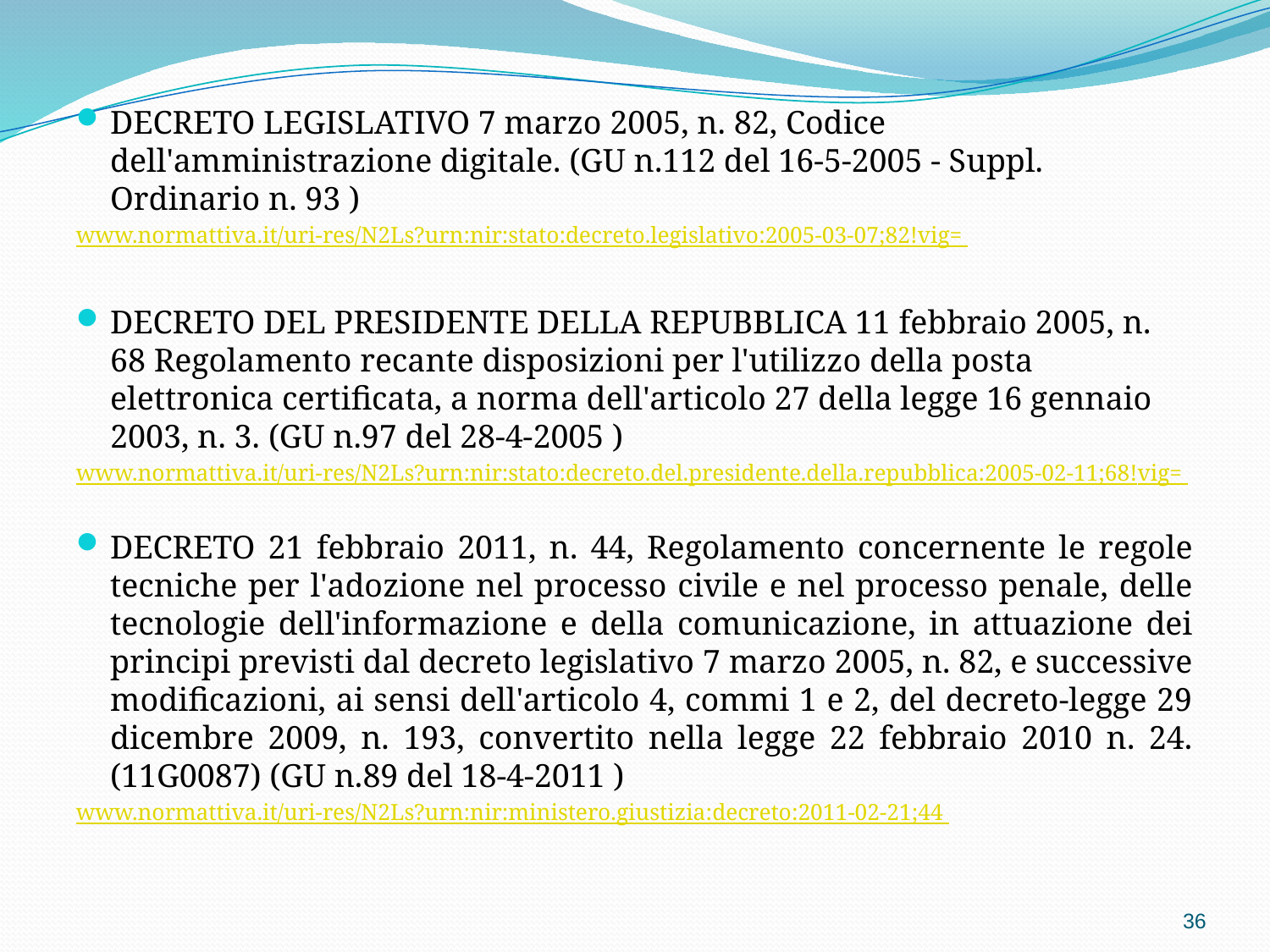

DECRETO LEGISLATIVO 7 marzo 2005, n. 82, Codice dell'amministrazione digitale. (GU n.112 del 16-5-2005 - Suppl. Ordinario n. 93 )
www.normattiva.it/uri-res/N2Ls?urn:nir:stato:decreto.legislativo:2005-03-07;82!vig=

DECRETO DEL PRESIDENTE DELLA REPUBBLICA 11 febbraio 2005, n. 68 Regolamento recante disposizioni per l'utilizzo della posta elettronica certificata, a norma dell'articolo 27 della legge 16 gennaio 2003, n. 3. (GU n.97 del 28-4-2005 )
www.normattiva.it/uri-res/N2Ls?urn:nir:stato:decreto.del.presidente.della.repubblica:2005-02-11;68!vig=

DECRETO 21 febbraio 2011, n. 44, Regolamento concernente le regole tecniche per l'adozione nel processo civile e nel processo penale, delle tecnologie dell'informazione e della comunicazione, in attuazione dei principi previsti dal decreto legislativo 7 marzo 2005, n. 82, e successive modificazioni, ai sensi dell'articolo 4, commi 1 e 2, del decreto-legge 29 dicembre 2009, n. 193, convertito nella legge 22 febbraio 2010 n. 24. (11G0087) (GU n.89 del 18-4-2011 )
www.normattiva.it/uri-res/N2Ls?urn:nir:ministero.giustizia:decreto:2011-02-21;44

36